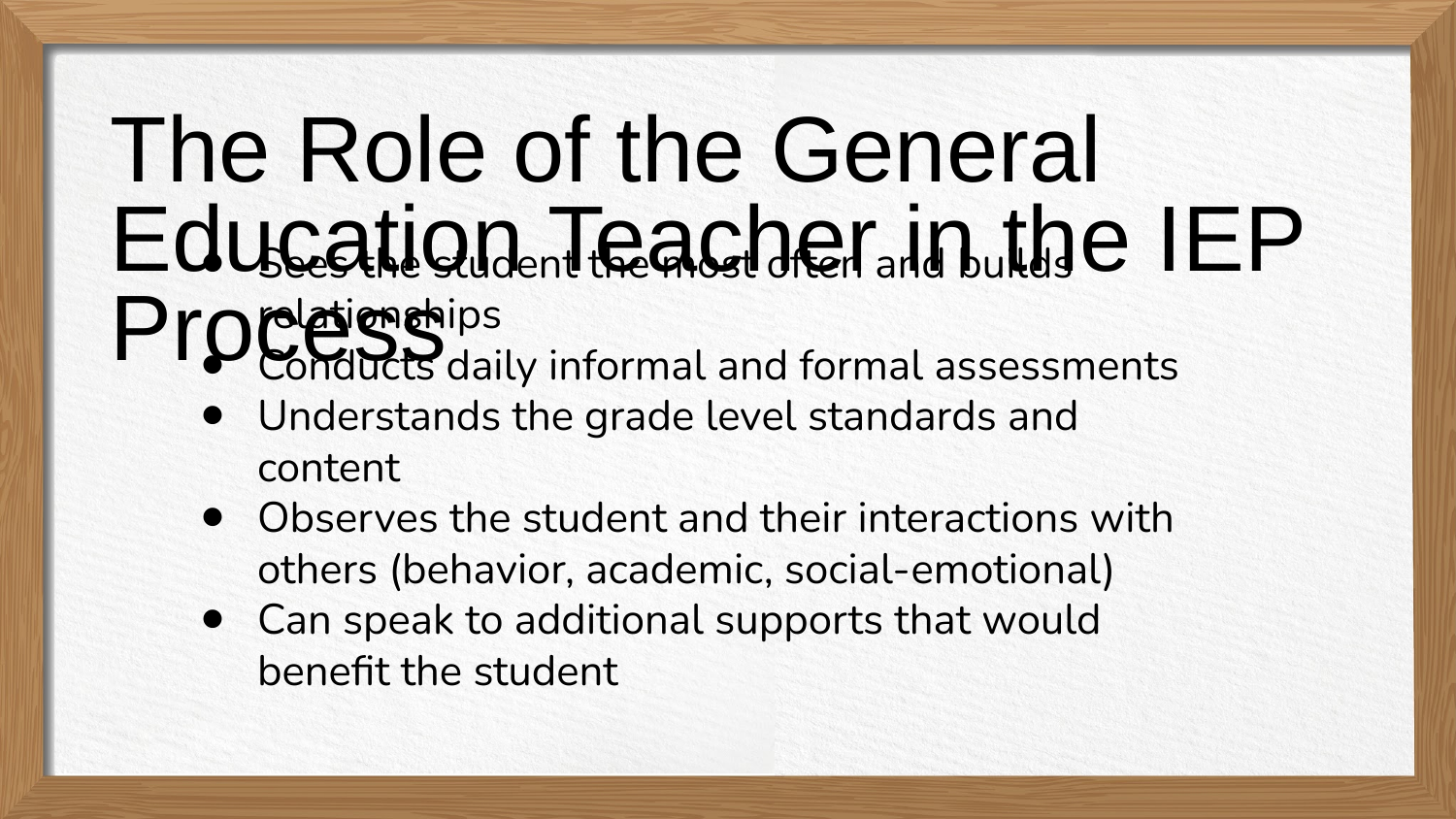

# The Role of the General Education Teacher in the IEP Process
Sees the student the most often and builds relationships
Conducts daily informal and formal assessments
Understands the grade level standards and content
Observes the student and their interactions with others (behavior, academic, social-emotional)
Can speak to additional supports that would benefit the student